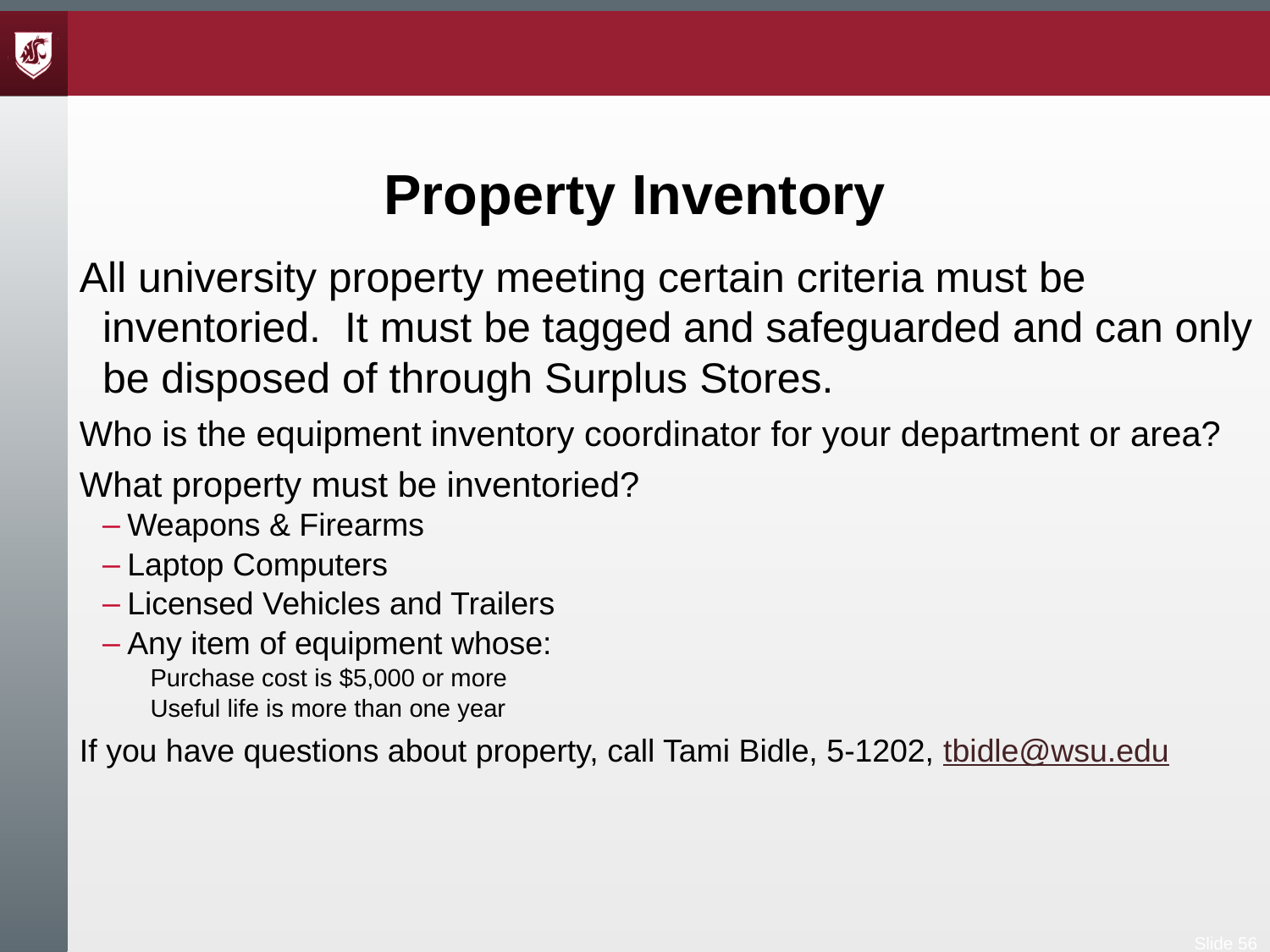

# Property Inventory
All university property meeting certain criteria must be inventoried.  It must be tagged and safeguarded and can only be disposed of through Surplus Stores.
Who is the equipment inventory coordinator for your department or area?
What property must be inventoried?
Weapons & Firearms
Laptop Computers
Licensed Vehicles and Trailers
Any item of equipment whose:
Purchase cost is $5,000 or more
Useful life is more than one year
If you have questions about property, call Tami Bidle, 5-1202, tbidle@wsu.edu

Slide 56